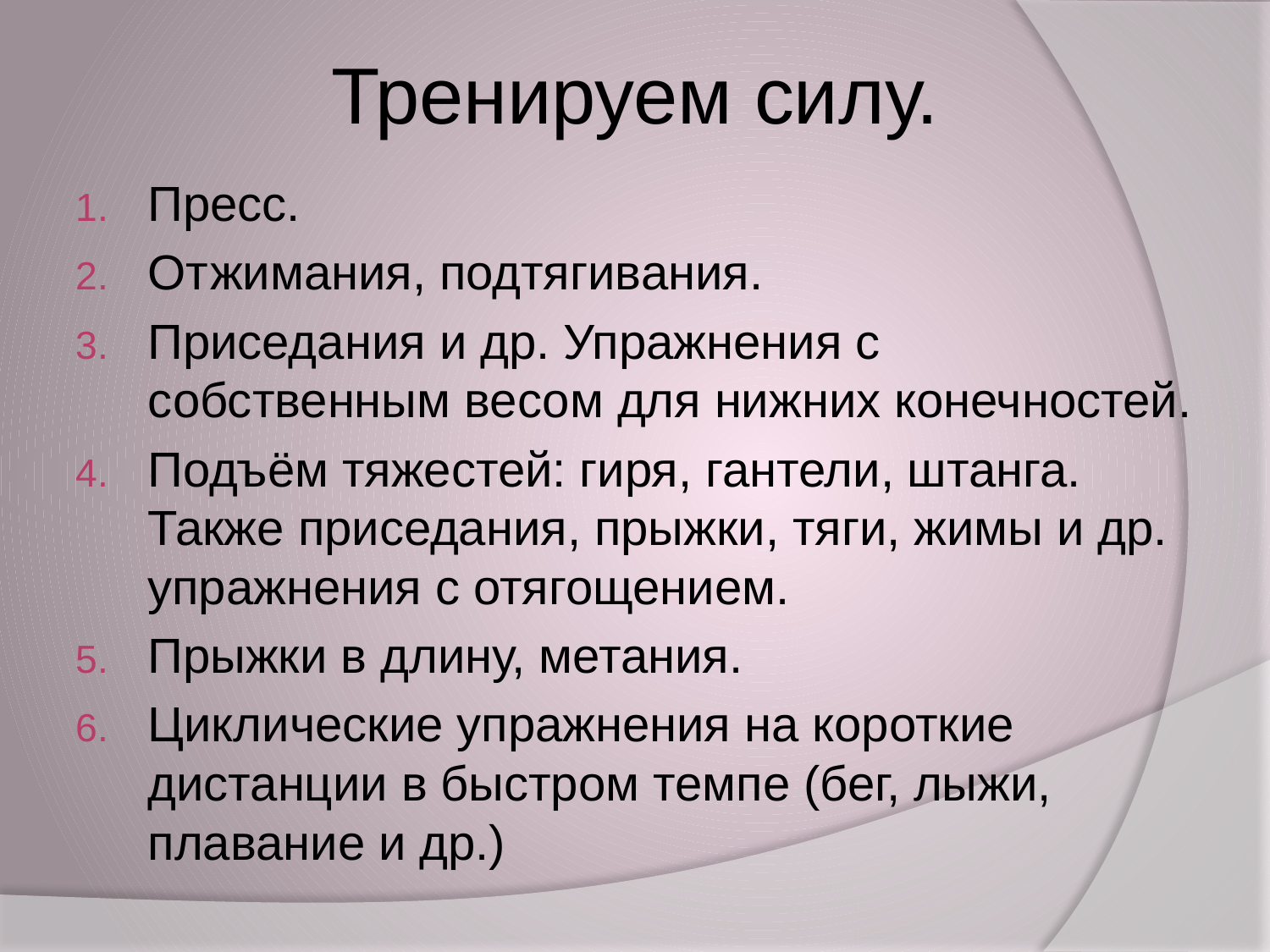

# Тренируем силу.
Пресс.
Отжимания, подтягивания.
Приседания и др. Упражнения с собственным весом для нижних конечностей.
Подъём тяжестей: гиря, гантели, штанга. Также приседания, прыжки, тяги, жимы и др. упражнения с отягощением.
Прыжки в длину, метания.
Циклические упражнения на короткие дистанции в быстром темпе (бег, лыжи, плавание и др.)